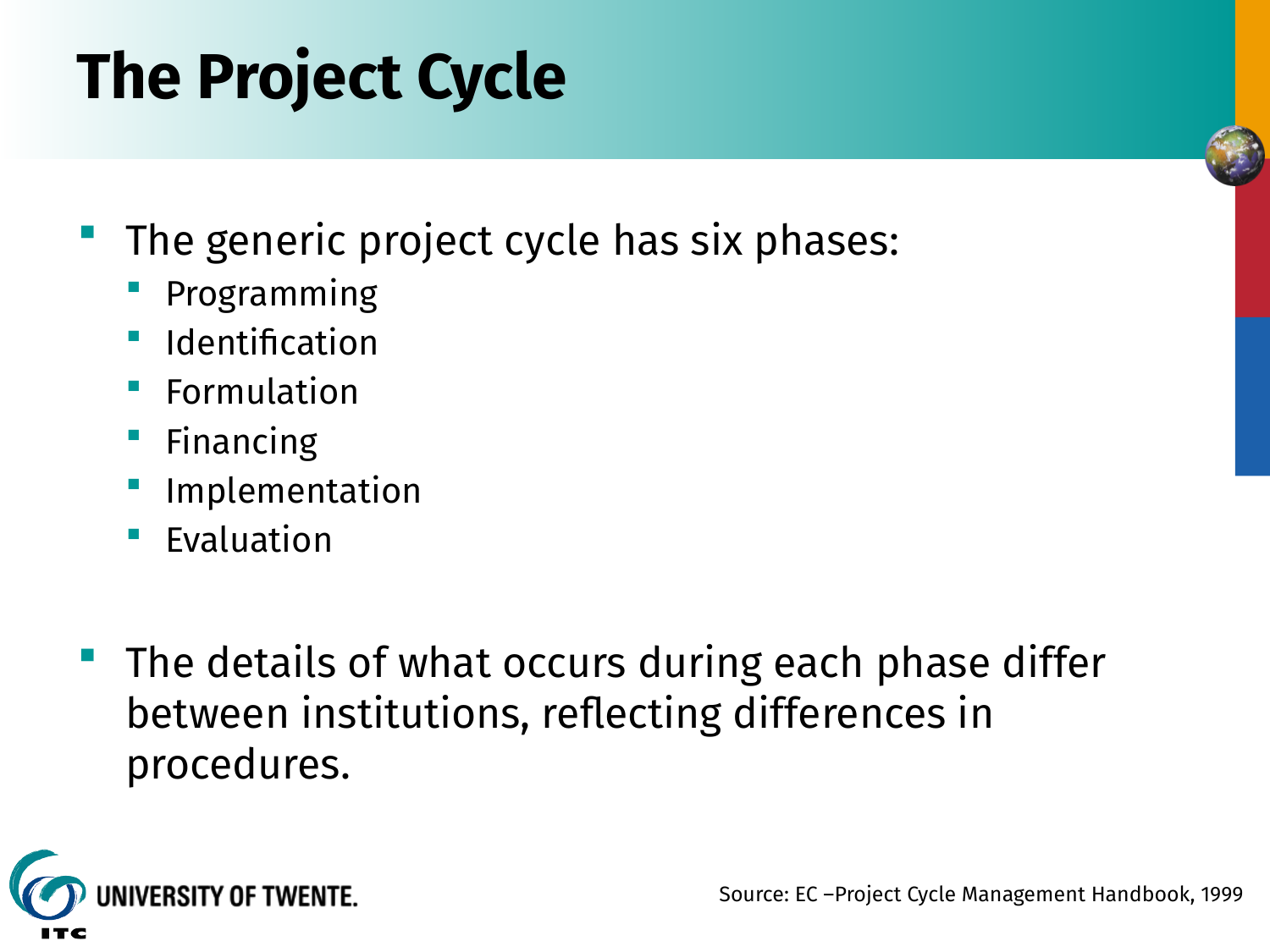

# The Project Cycle
The generic project cycle has six phases:
Programming
Identification
Formulation
Financing
Implementation
Evaluation

The details of what occurs during each phase differ between institutions, reflecting differences in procedures.
Source: EC –Project Cycle Management Handbook, 1999